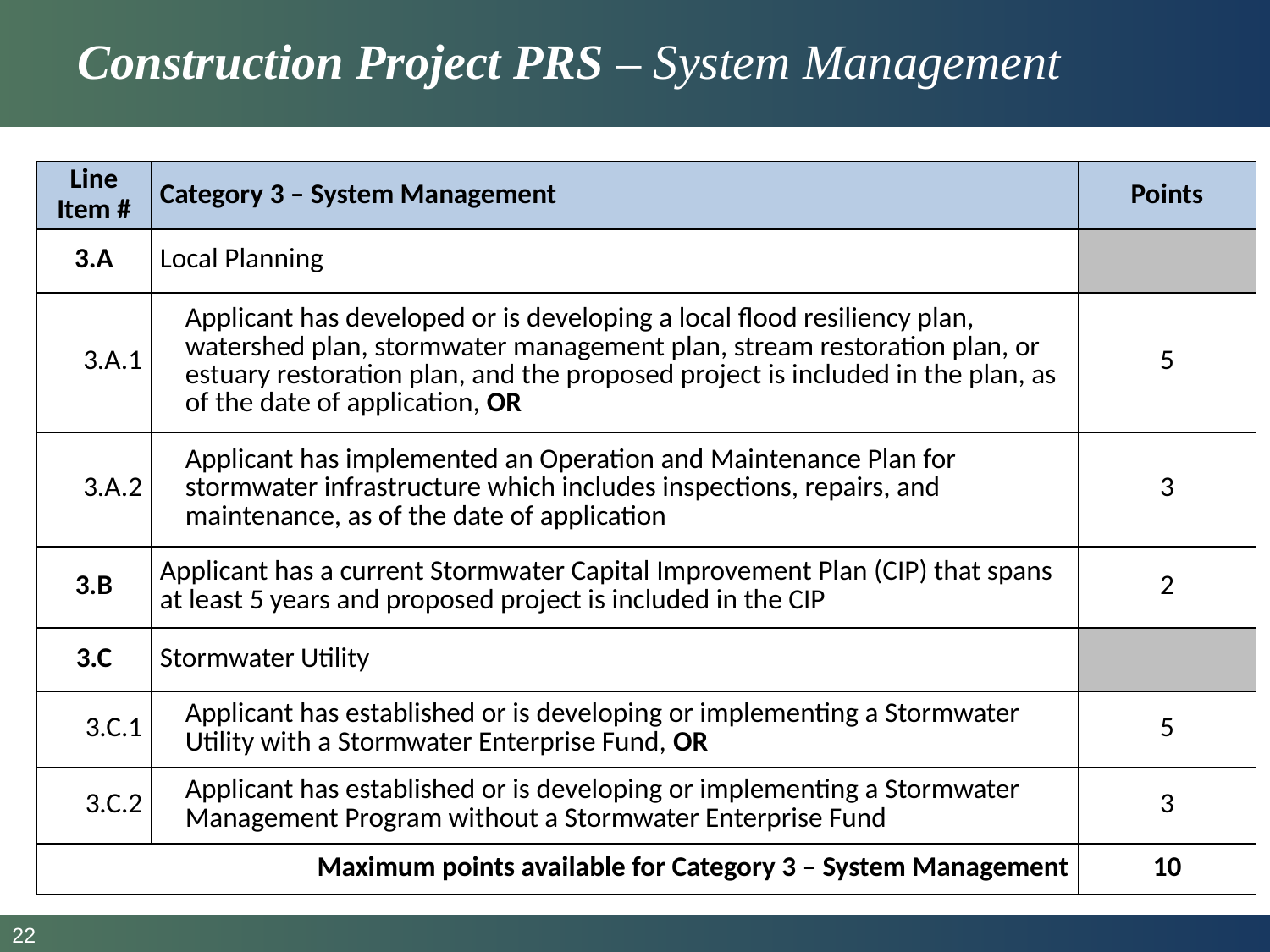

# Construction Project PRS – System Management
| Line Item # | Category 3 – System Management | Points |
| --- | --- | --- |
| 3.A | Local Planning |  |
| 3.A.1 | Applicant has developed or is developing a local flood resiliency plan, watershed plan, stormwater management plan, stream restoration plan, or estuary restoration plan, and the proposed project is included in the plan, as of the date of application, OR | 5 |
| 3.A.2 | Applicant has implemented an Operation and Maintenance Plan for stormwater infrastructure which includes inspections, repairs, and maintenance, as of the date of application | 3 |
| 3.B | Applicant has a current Stormwater Capital Improvement Plan (CIP) that spans at least 5 years and proposed project is included in the CIP | 2 |
| 3.C | Stormwater Utility |  |
| 3.C.1 | Applicant has established or is developing or implementing a Stormwater Utility with a Stormwater Enterprise Fund, OR | 5 |
| 3.C.2 | Applicant has established or is developing or implementing a Stormwater Management Program without a Stormwater Enterprise Fund | 3 |
| Maximum points available for Category 3 – System Management |  | 10 |
22